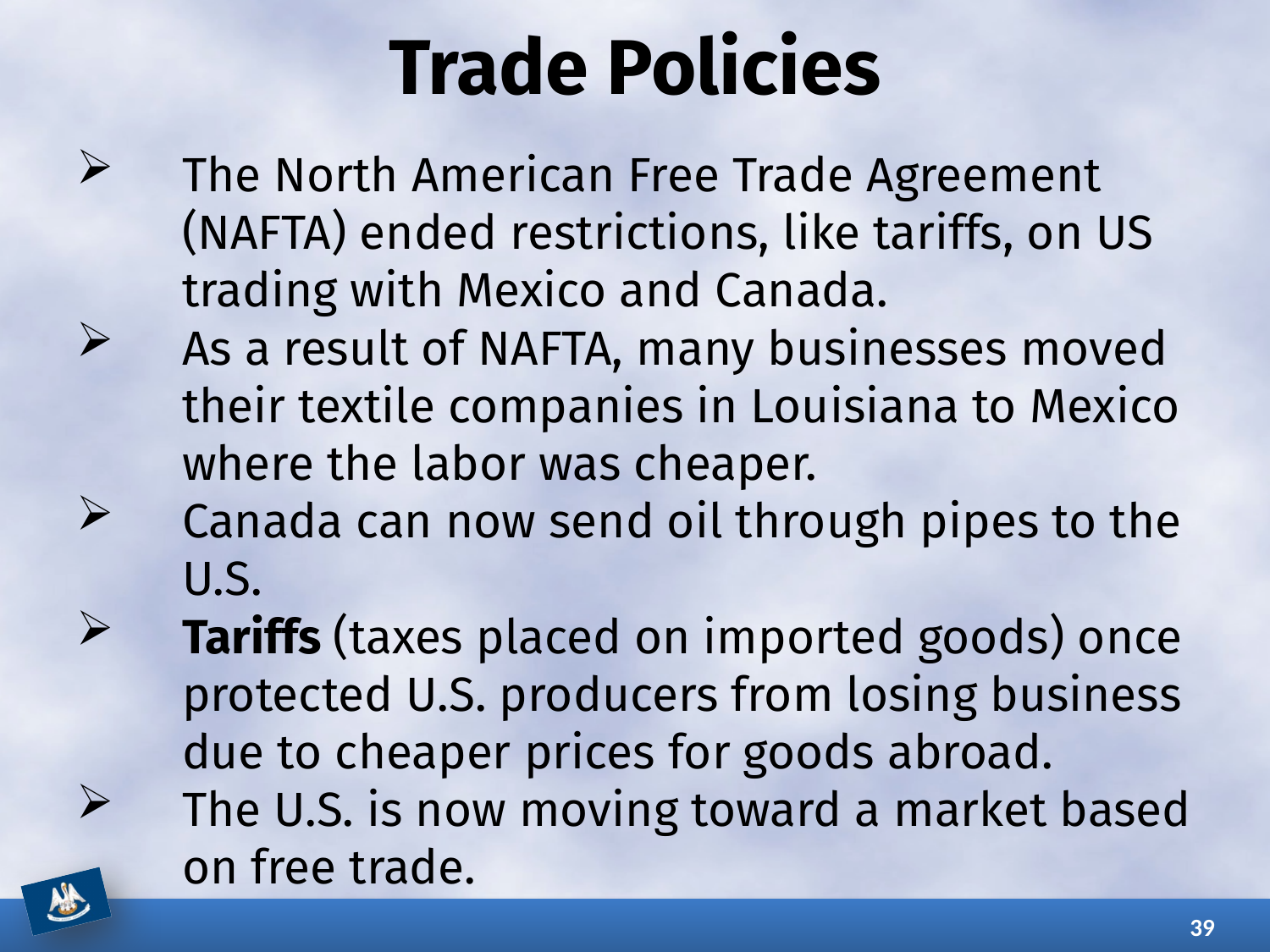

# Trade Policies
The North American Free Trade Agreement (NAFTA) ended restrictions, like tariffs, on US trading with Mexico and Canada.
As a result of NAFTA, many businesses moved their textile companies in Louisiana to Mexico where the labor was cheaper.
Canada can now send oil through pipes to the U.S.
Tariffs (taxes placed on imported goods) once protected U.S. producers from losing business due to cheaper prices for goods abroad.
The U.S. is now moving toward a market based on free trade.

39